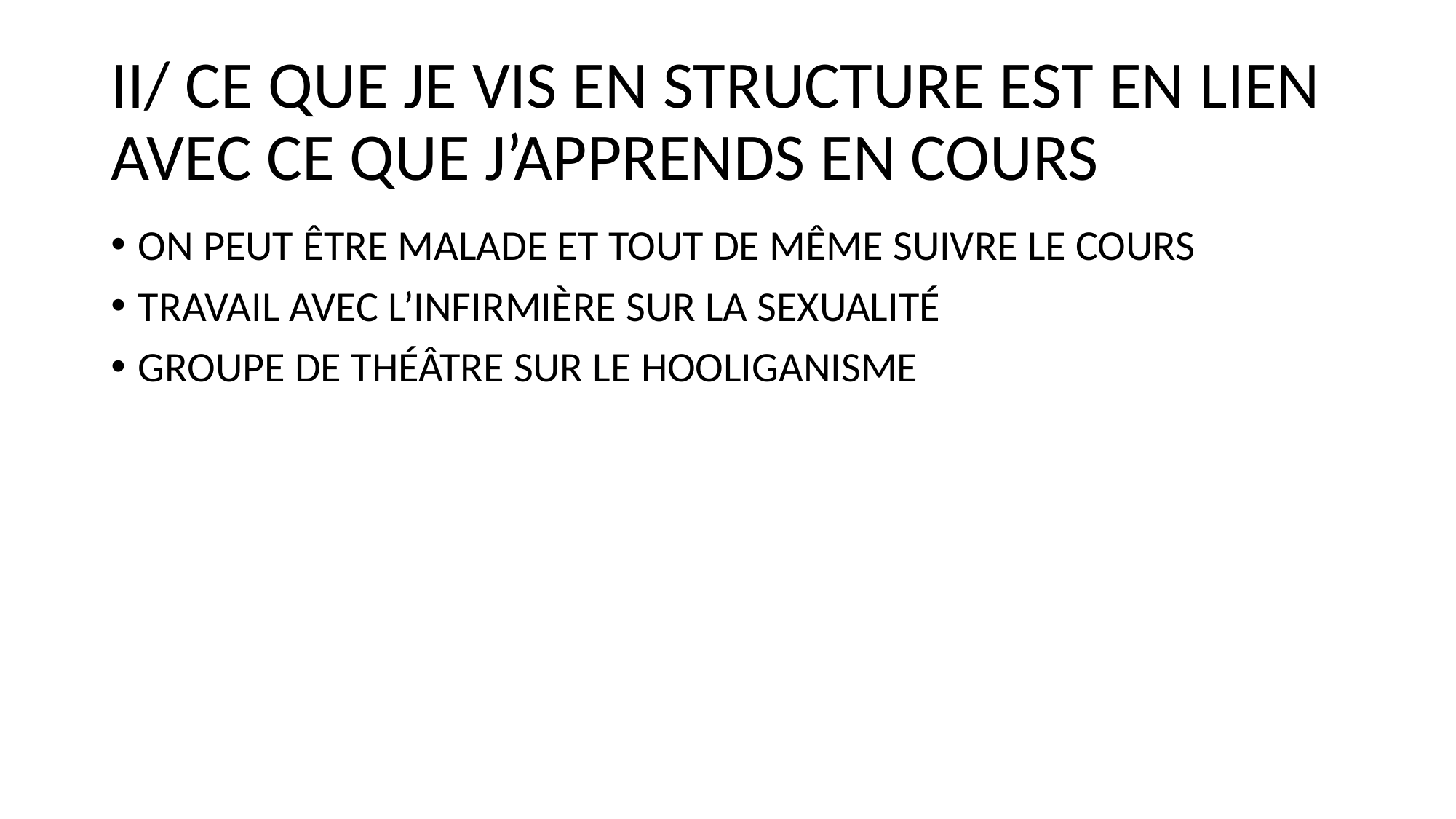

# II/ CE QUE JE VIS EN STRUCTURE EST EN LIEN AVEC CE QUE J’APPRENDS EN COURS
ON PEUT ÊTRE MALADE ET TOUT DE MÊME SUIVRE LE COURS
TRAVAIL AVEC L’INFIRMIÈRE SUR LA SEXUALITÉ
GROUPE DE THÉÂTRE SUR LE HOOLIGANISME